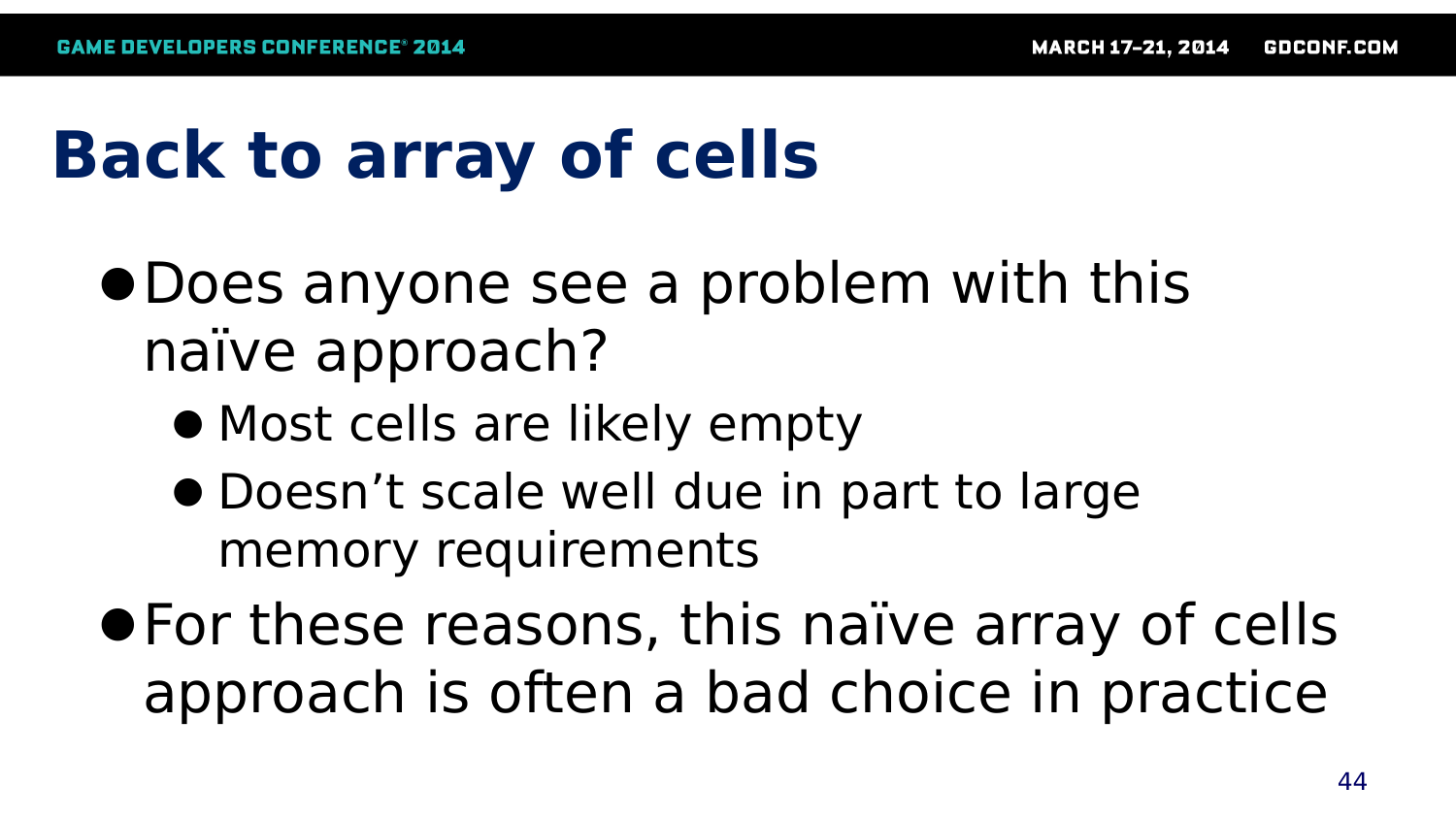

# Back to array of cells
Does anyone see a problem with this naïve approach?
Most cells are likely empty
Doesn’t scale well due in part to large memory requirements
For these reasons, this naïve array of cells approach is often a bad choice in practice
44